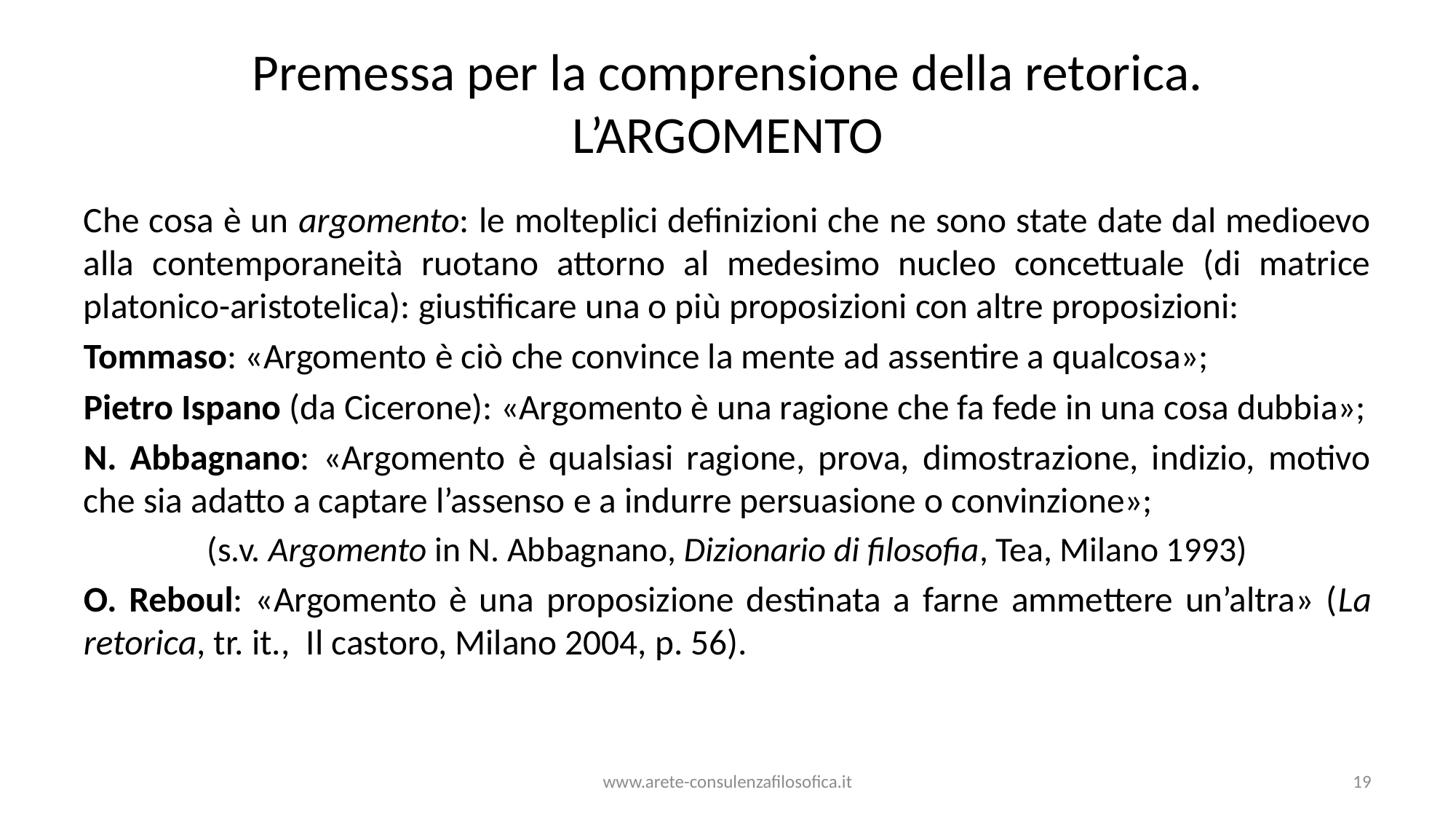

# Premessa per la comprensione della retorica. L’ARGOMENTO
Che cosa è un argomento: le molteplici definizioni che ne sono state date dal medioevo alla contemporaneità ruotano attorno al medesimo nucleo concettuale (di matrice platonico-aristotelica): giustificare una o più proposizioni con altre proposizioni:
Tommaso: «Argomento è ciò che convince la mente ad assentire a qualcosa»;
Pietro Ispano (da Cicerone): «Argomento è una ragione che fa fede in una cosa dubbia»;
N. Abbagnano: «Argomento è qualsiasi ragione, prova, dimostrazione, indizio, motivo che sia adatto a captare l’assenso e a indurre persuasione o convinzione»;
(s.v. Argomento in N. Abbagnano, Dizionario di filosofia, Tea, Milano 1993)
O. Reboul: «Argomento è una proposizione destinata a farne ammettere un’altra» (La retorica, tr. it.,  Il castoro, Milano 2004, p. 56).
www.arete-consulenzafilosofica.it
19